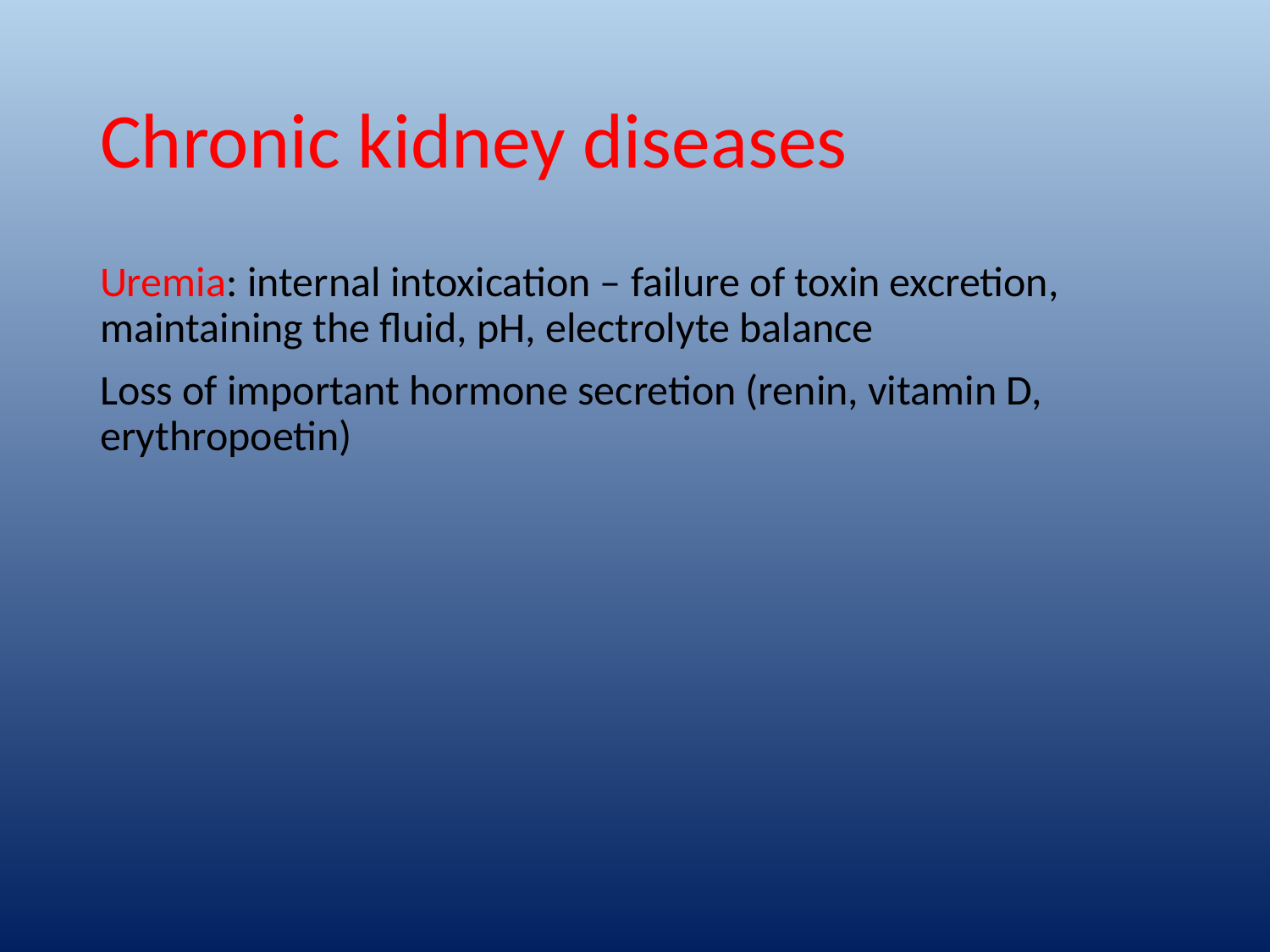

# Chronic kidney diseases
Uremia: internal intoxication – failure of toxin excretion, maintaining the fluid, pH, electrolyte balance
Loss of important hormone secretion (renin, vitamin D, erythropoetin)